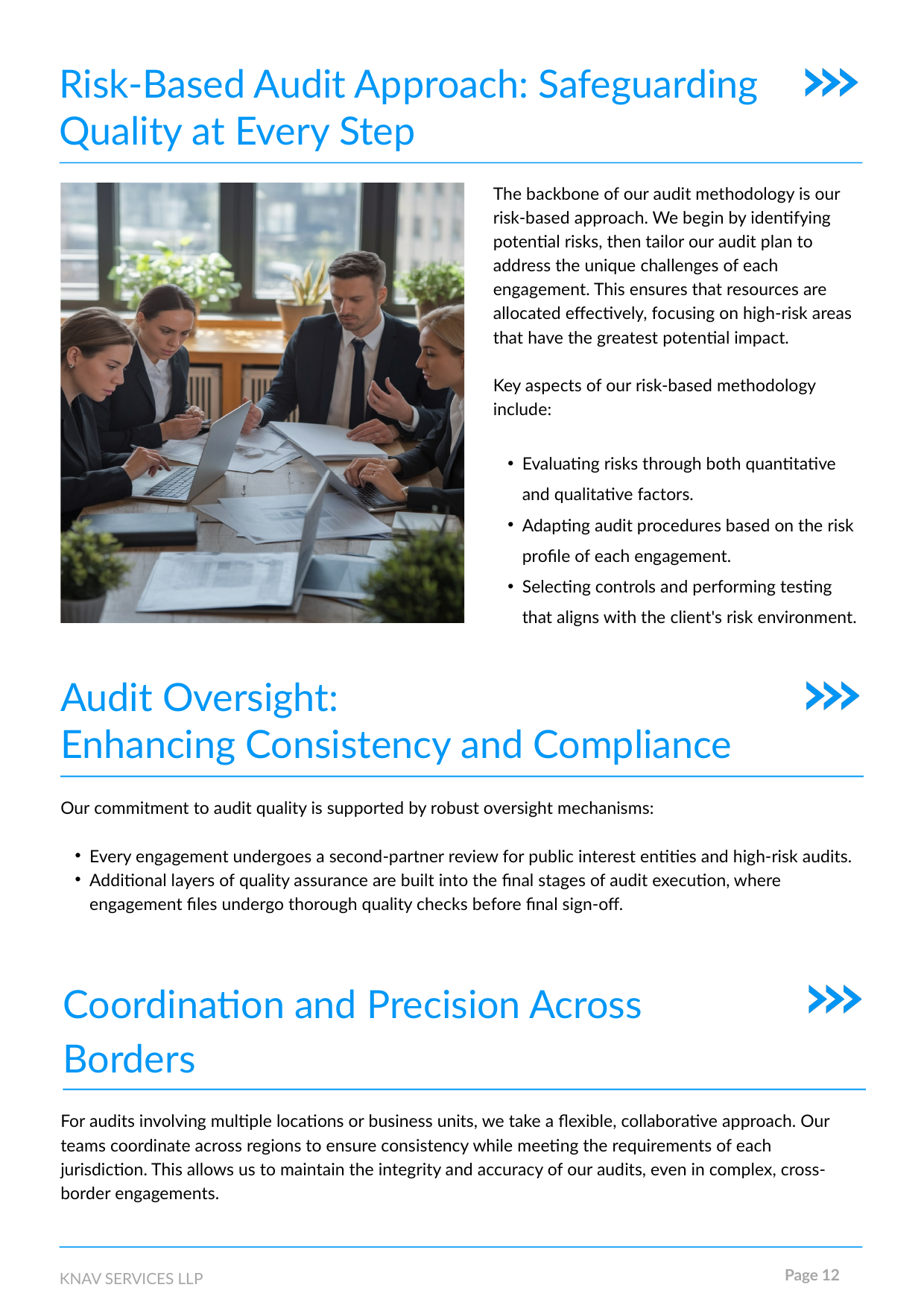

Risk-Based Audit Approach: Safeguarding Quality at Every Step

The backbone of our audit methodology is our risk-based approach. We begin by identifying potential risks, then tailor our audit plan to address the unique challenges of each engagement. This ensures that resources are allocated effectively, focusing on high-risk areas that have the greatest potential impact.

Key aspects of our risk-based methodology include:

Evaluating risks through both quantitative and qualitative factors.
Adapting audit procedures based on the risk profile of each engagement.
Selecting controls and performing testing that aligns with the client's risk environment.

Audit Oversight:
Enhancing Consistency and Compliance

Our commitment to audit quality is supported by robust oversight mechanisms:

Every engagement undergoes a second-partner review for public interest entities and high-risk audits.
Additional layers of quality assurance are built into the final stages of audit execution, where engagement files undergo thorough quality checks before final sign-off.
Coordination and Precision Across Borders

For audits involving multiple locations or business units, we take a flexible, collaborative approach. Our teams coordinate across regions to ensure consistency while meeting the requirements of each jurisdiction. This allows us to maintain the integrity and accuracy of our audits, even in complex, cross-border engagements.

Page 12
KNAV SERVICES LLP